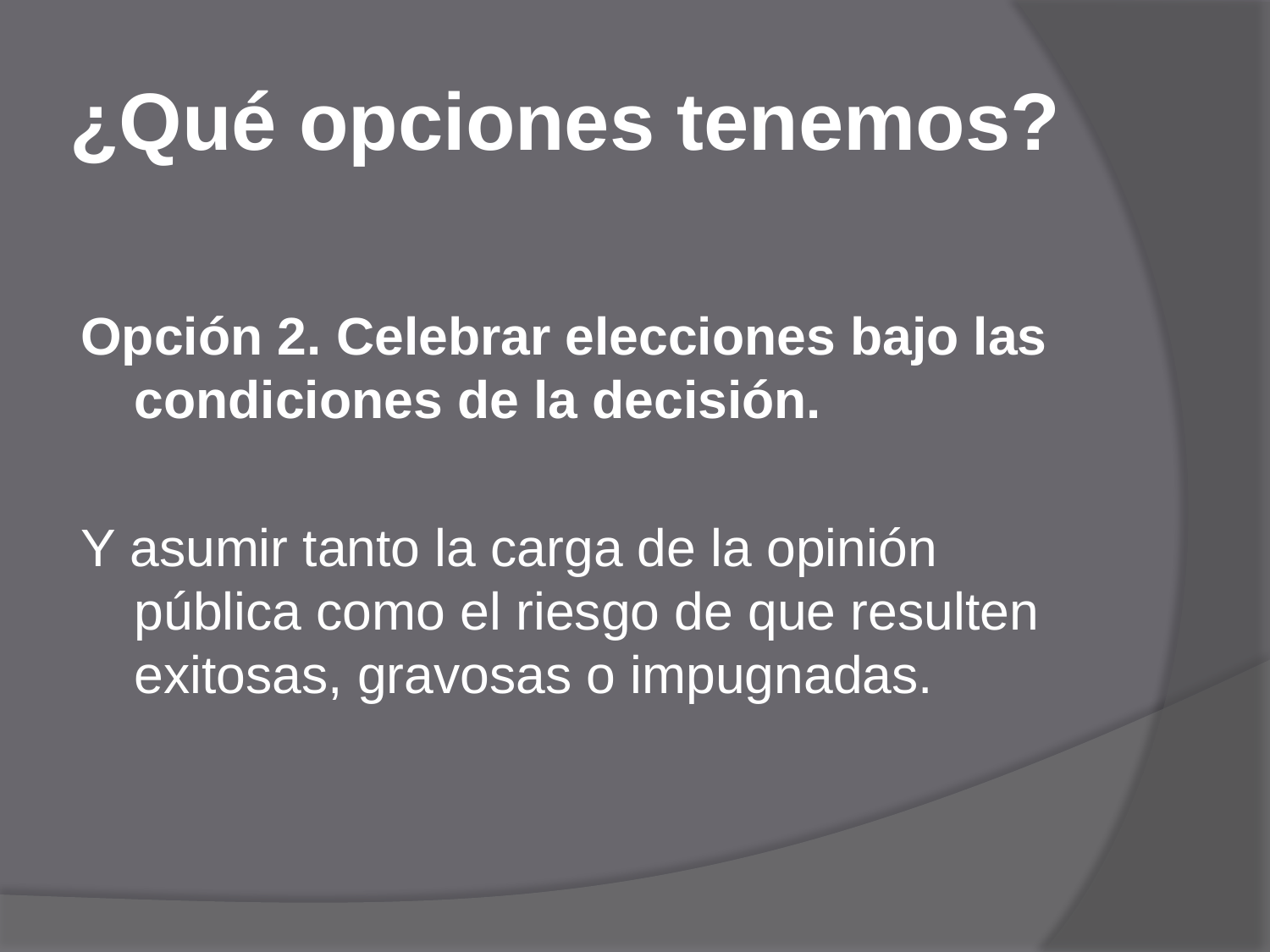

# ¿Qué opciones tenemos?

Opción 2. Celebrar elecciones bajo las condiciones de la decisión.

Y asumir tanto la carga de la opinión pública como el riesgo de que resulten exitosas, gravosas o impugnadas.